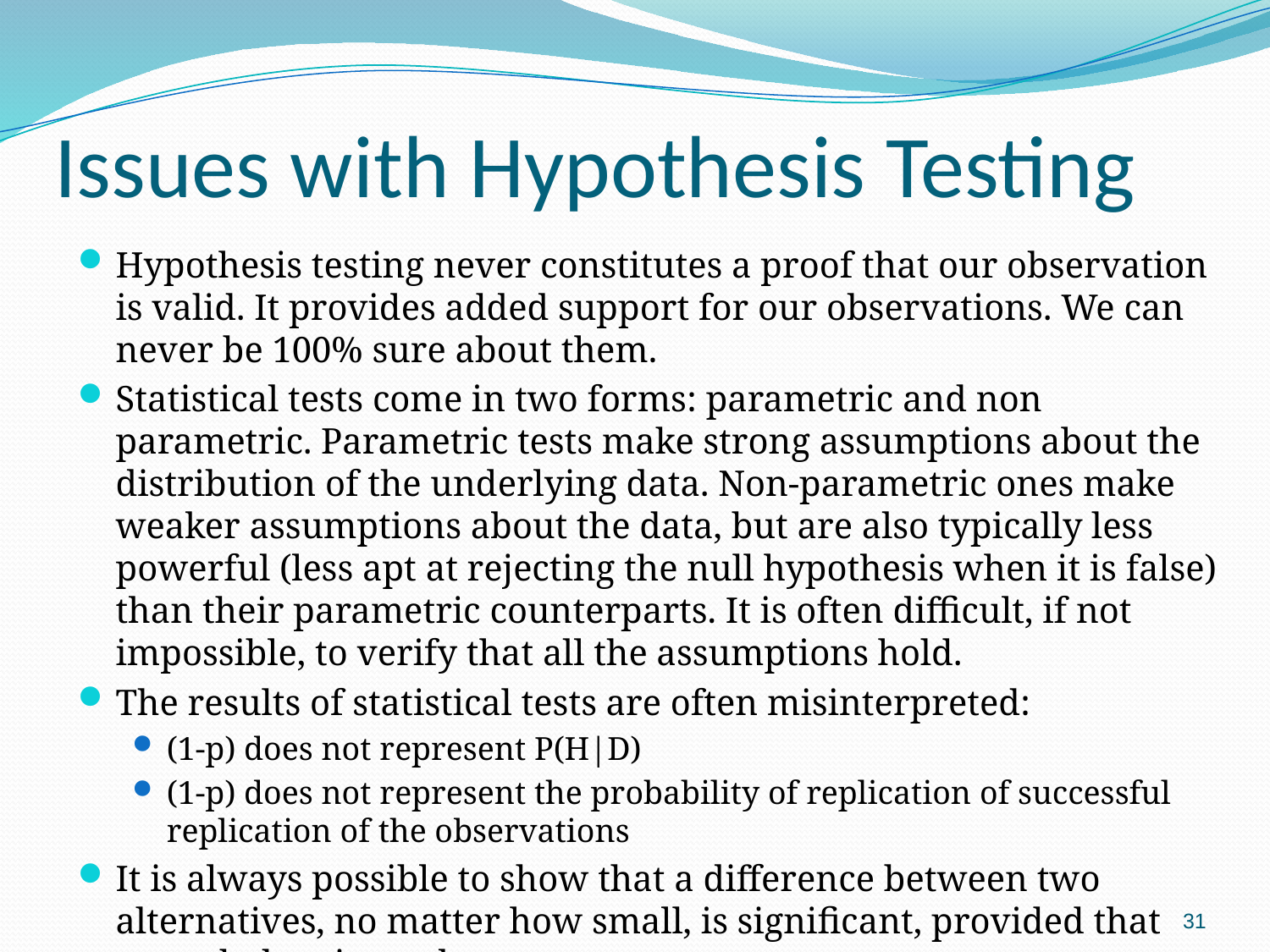

# Issues with Hypothesis Testing
Hypothesis testing never constitutes a proof that our observation is valid. It provides added support for our observations. We can never be 100% sure about them.
Statistical tests come in two forms: parametric and non parametric. Parametric tests make strong assumptions about the distribution of the underlying data. Non-parametric ones make weaker assumptions about the data, but are also typically less powerful (less apt at rejecting the null hypothesis when it is false) than their parametric counterparts. It is often difficult, if not impossible, to verify that all the assumptions hold.
The results of statistical tests are often misinterpreted:
(1-p) does not represent P(H|D)
(1-p) does not represent the probability of replication of successful replication of the observations
It is always possible to show that a difference between two alternatives, no matter how small, is significant, provided that enough data is used.

31